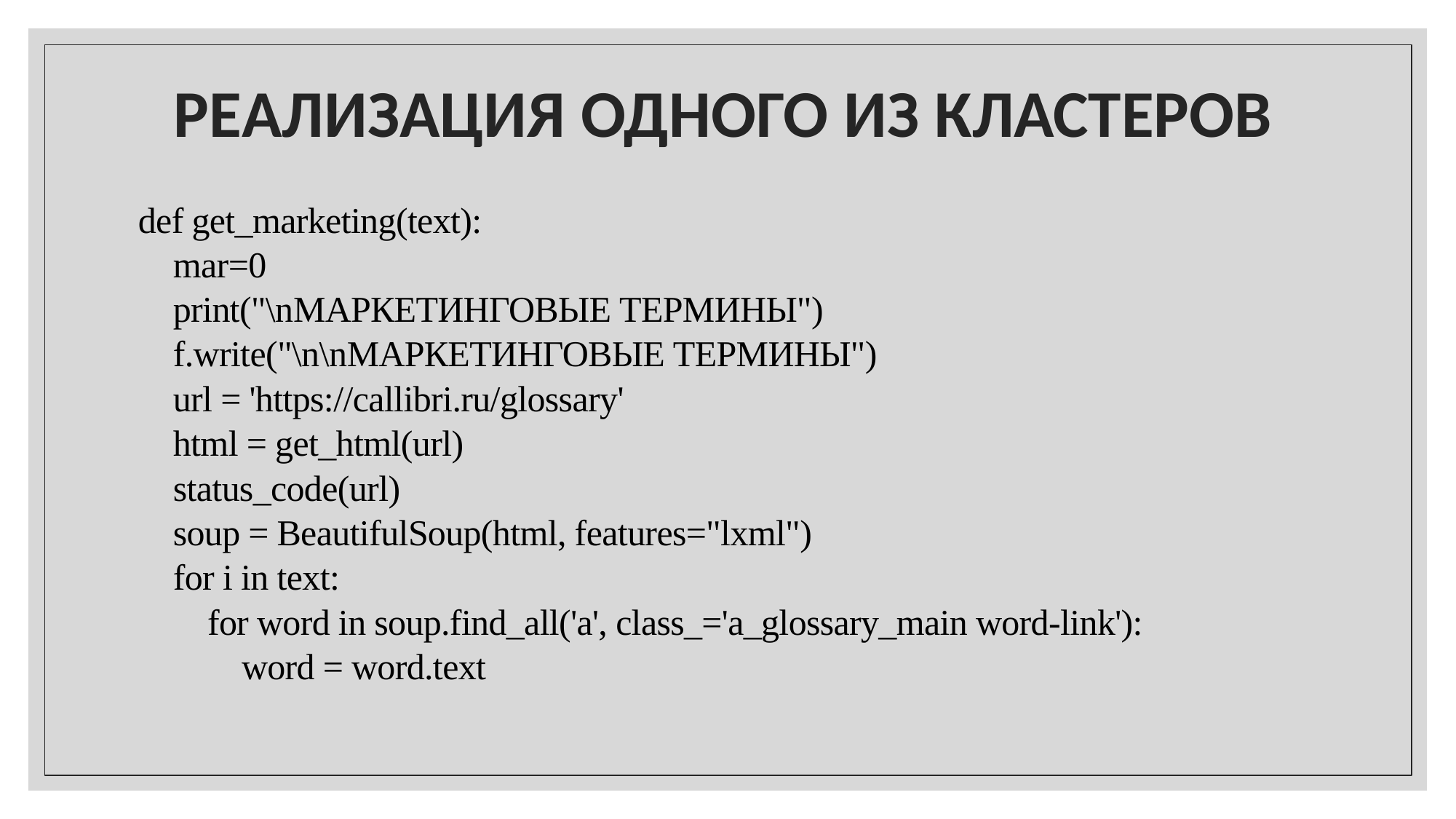

# РЕАЛИЗАЦИЯ ОДНОГО ИЗ КЛАСТЕРОВ
def get_marketing(text):
    mar=0
    print("\nМАРКЕТИНГОВЫЕ ТЕРМИНЫ")
    f.write("\n\nМАРКЕТИНГОВЫЕ ТЕРМИНЫ")
    url = 'https://callibri.ru/glossary'
    html = get_html(url)
    status_code(url)
    soup = BeautifulSoup(html, features="lxml")
    for i in text:
        for word in soup.find_all('a', class_='a_glossary_main word-link'):
            word = word.text